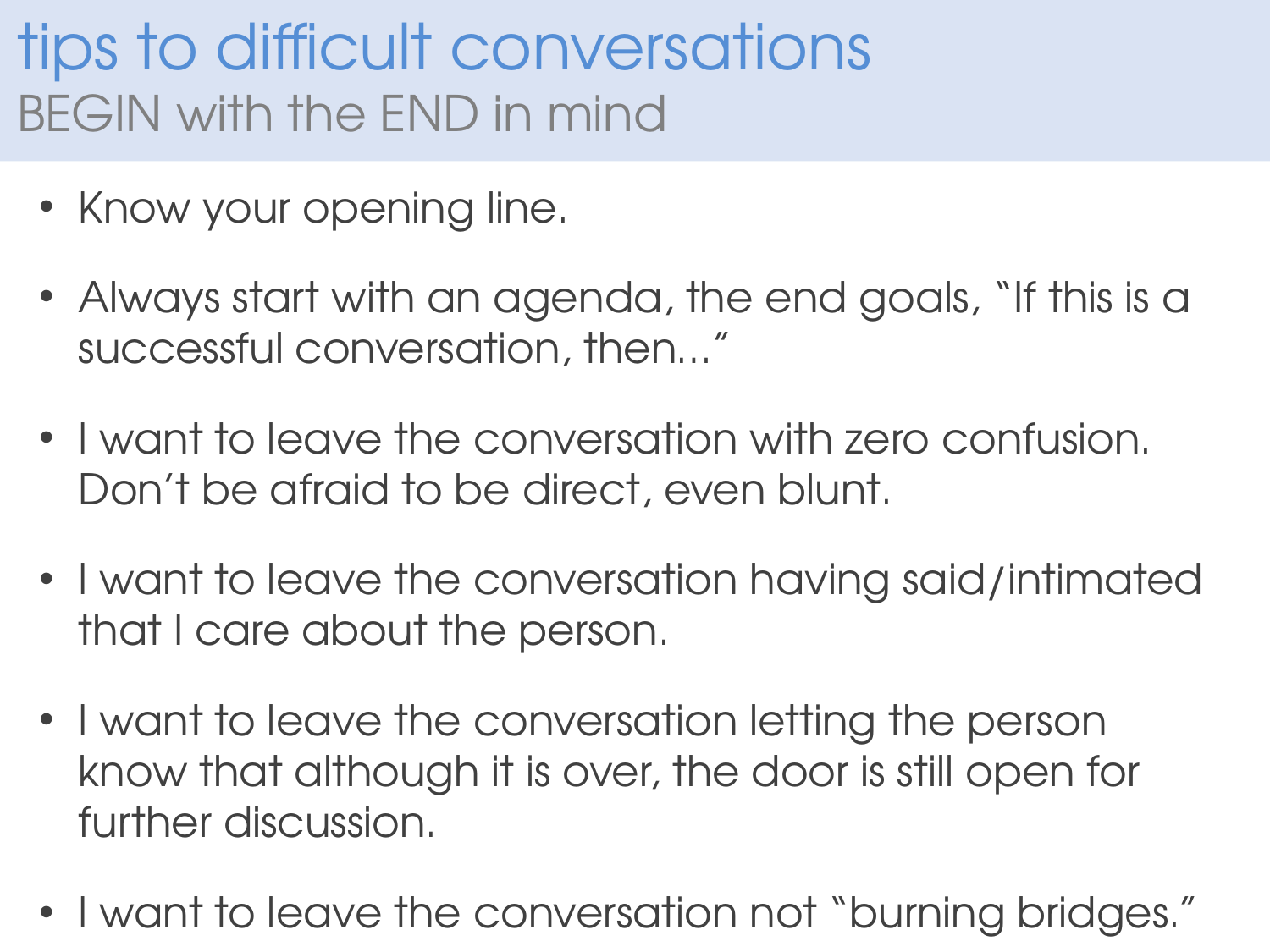

tips to difficult conversations
BEGIN with the END in mind
Know your opening line.
Always start with an agenda, the end goals, “If this is a successful conversation, then…”
I want to leave the conversation with zero confusion.  Don’t be afraid to be direct, even blunt.
I want to leave the conversation having said/intimated that I care about the person.
I want to leave the conversation letting the person know that although it is over, the door is still open for further discussion.
I want to leave the conversation not “burning bridges.”